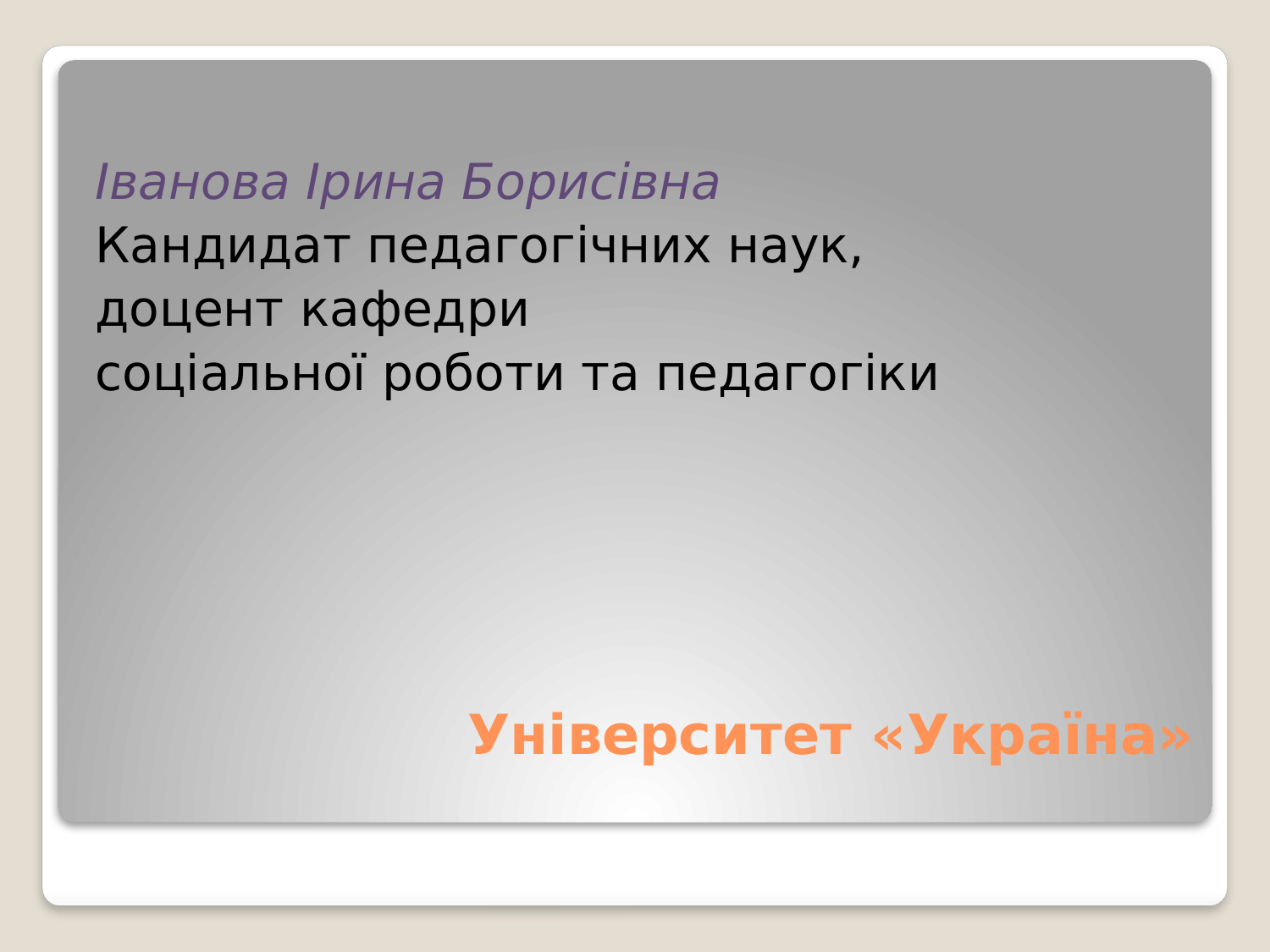

Іванова Ірина Борисівна
Кандидат педагогічних наук,
доцент кафедри
соціальної роботи та педагогіки

# Університет «Україна»